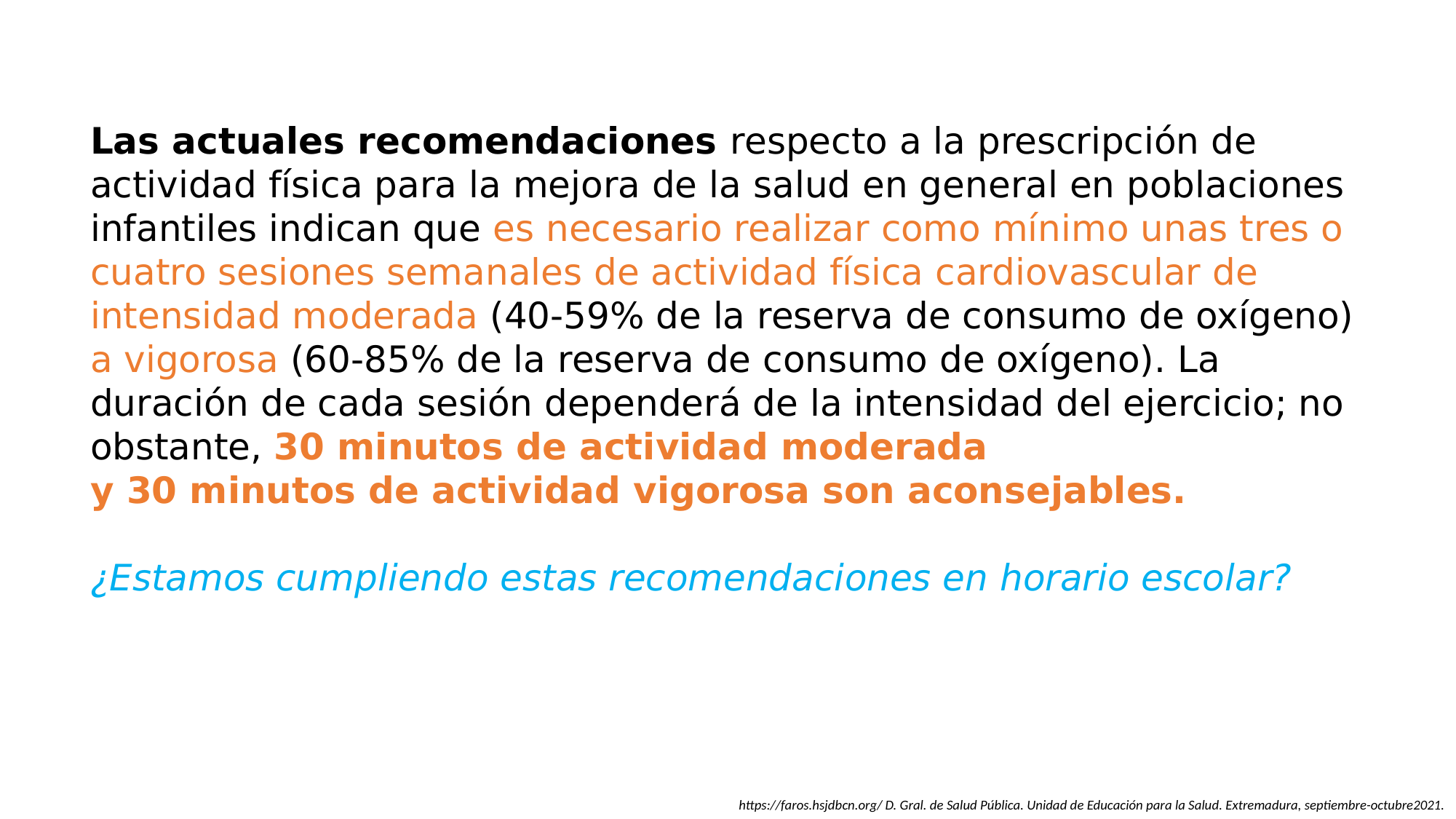

Las actuales recomendaciones respecto a la prescripción de
actividad física para la mejora de la salud en general en poblaciones infantiles indican que es necesario realizar como mínimo unas tres o cuatro sesiones semanales de actividad física cardiovascular de intensidad moderada (40-59% de la reserva de consumo de oxígeno) a vigorosa (60-85% de la reserva de consumo de oxígeno). La duración de cada sesión dependerá de la intensidad del ejercicio; no obstante, 30 minutos de actividad moderada
y 30 minutos de actividad vigorosa son aconsejables.

¿Estamos cumpliendo estas recomendaciones en horario escolar?

https://faros.hsjdbcn.org/ D. Gral. de Salud Pública. Unidad de Educación para la Salud. Extremadura, septiembre-octubre2021.